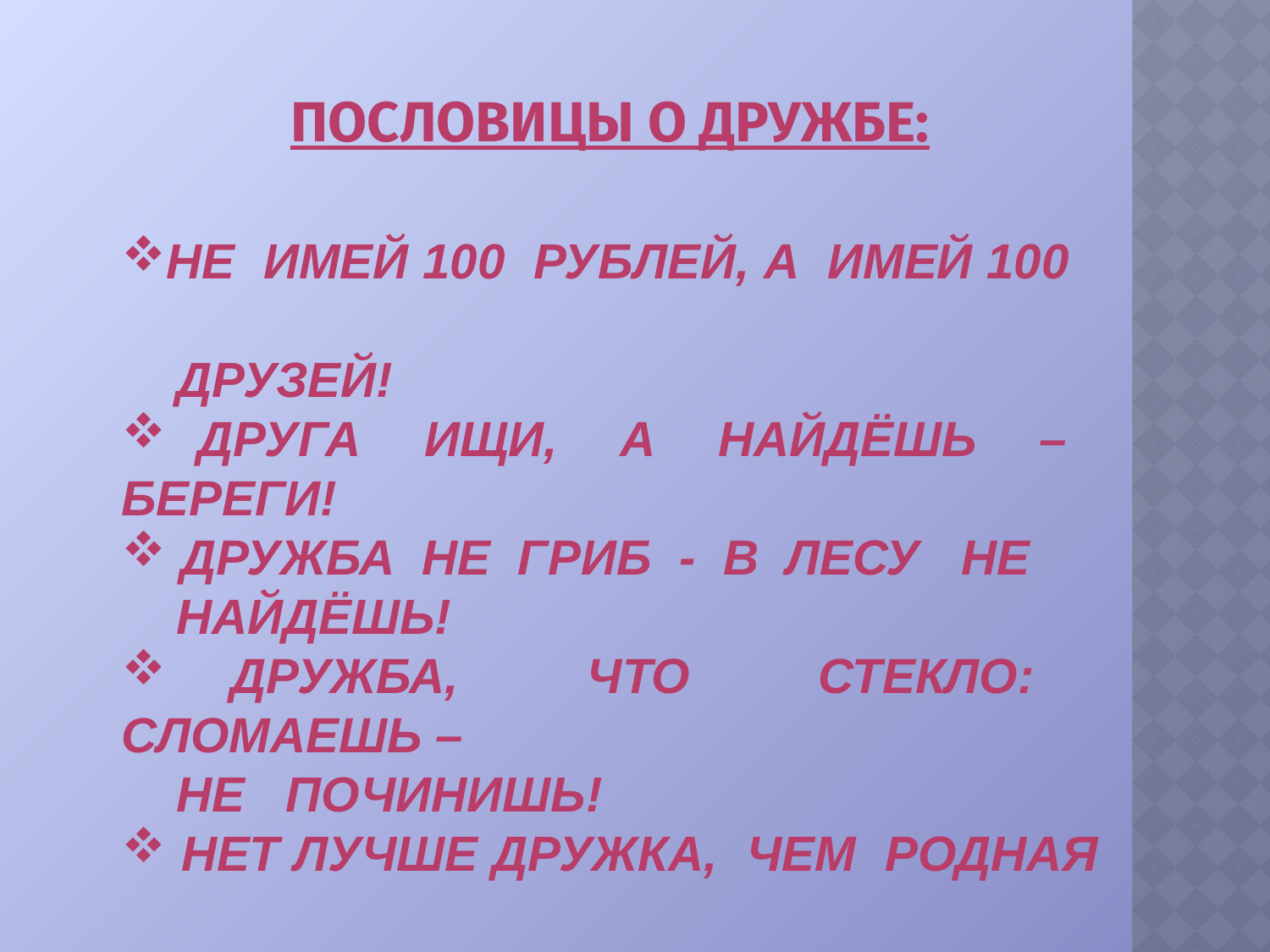

Пословицы о дружбе:

Не  имей 100  рублей, а  имей 100
    друзей!
 Друга  ищи,  а  найдёшь  –  береги!
 Дружба  не  гриб  -  в  лесу   не
    найдёшь!
 Дружба,  что  стекло:  сломаешь –
    не   починишь!
 Нет лучше дружка,  чем  родная
     матушка!